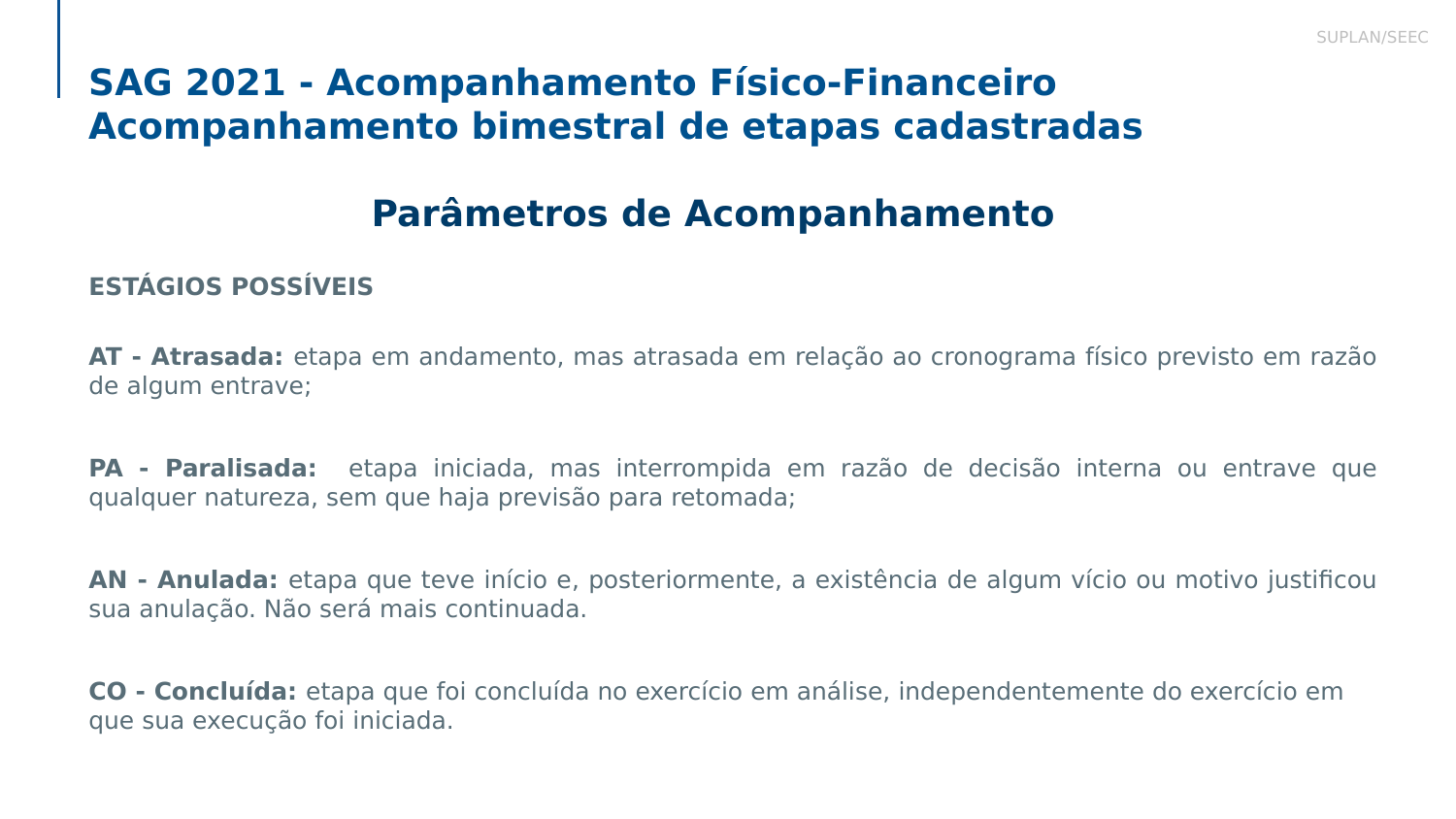

SUPLAN/SEEC
SAG 2021 - Acompanhamento Físico-Financeiro
Acompanhamento bimestral de etapas cadastradas

Parâmetros de Acompanhamento

ESTÁGIOS POSSÍVEIS

AT - Atrasada: etapa em andamento, mas atrasada em relação ao cronograma físico previsto em razão de algum entrave;

PA - Paralisada:  etapa iniciada, mas interrompida em razão de decisão interna ou entrave que qualquer natureza, sem que haja previsão para retomada;

AN - Anulada: etapa que teve início e, posteriormente, a existência de algum vício ou motivo justificou sua anulação. Não será mais continuada.

CO - Concluída: etapa que foi concluída no exercício em análise, independentemente do exercício em que sua execução foi iniciada.